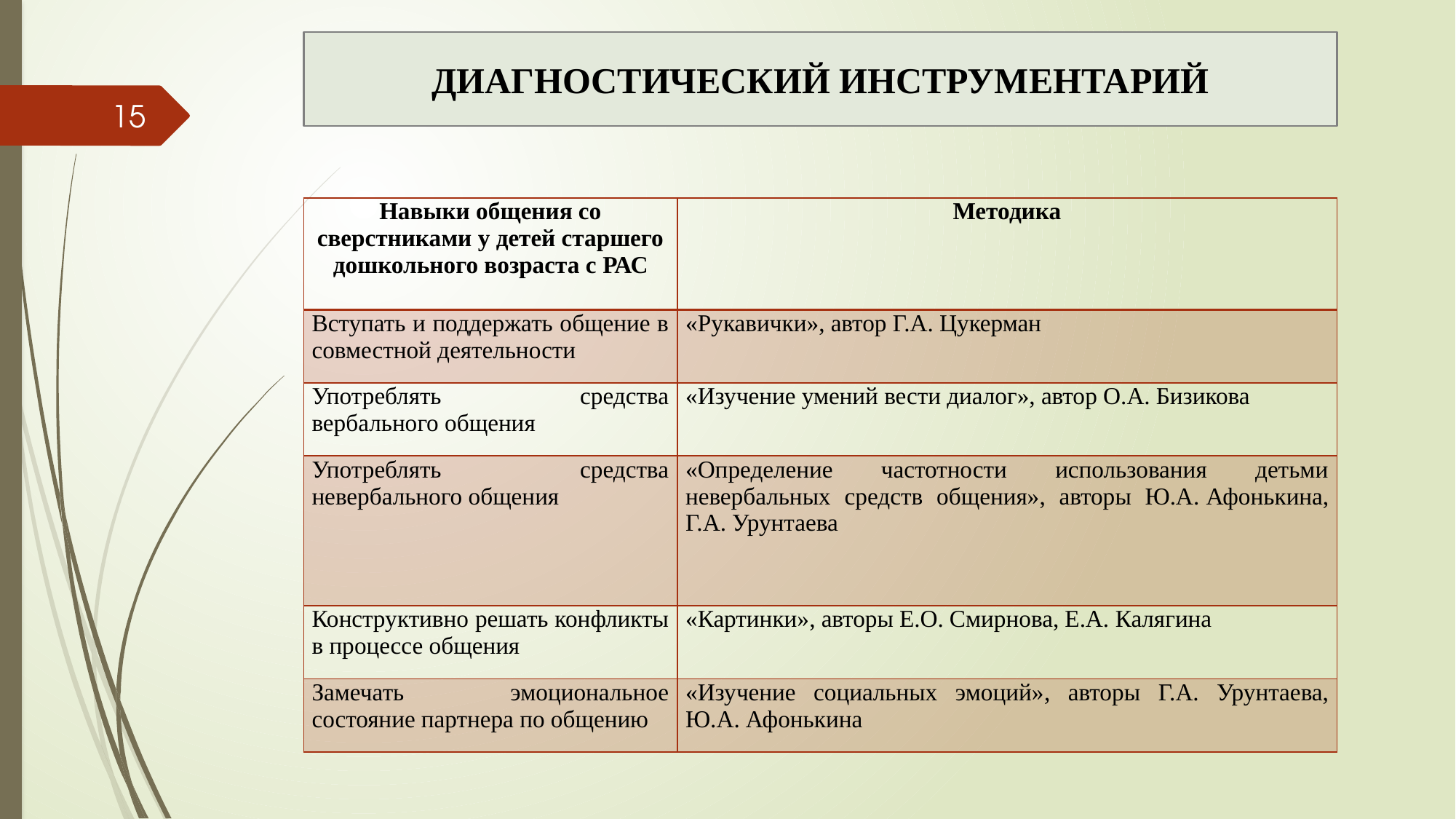

# ДИАГНОСТИЧЕСКИЙ ИНСТРУМЕНТАРИЙ
15
| Навыки общения со сверстниками у детей старшего дошкольного возраста с РАС | Методика |
| --- | --- |
| Вступать и поддержать общение в совместной деятельности | «Рукавички», автор Г.А. Цукерман |
| Употреблять средства вербального общения | «Изучение умений вести диалог», автор О.А. Бизикова |
| Употреблять средства невербального общения | «Определение частотности использования детьми невербальных средств общения», авторы Ю.А. Афонькина, Г.А. Урунтаева |
| Конструктивно решать конфликты в процессе общения | «Картинки», авторы Е.О. Смирнова, Е.А. Калягина |
| Замечать эмоциональное состояние партнера по общению | «Изучение социальных эмоций», авторы Г.А. Урунтаева, Ю.А. Афонькина |